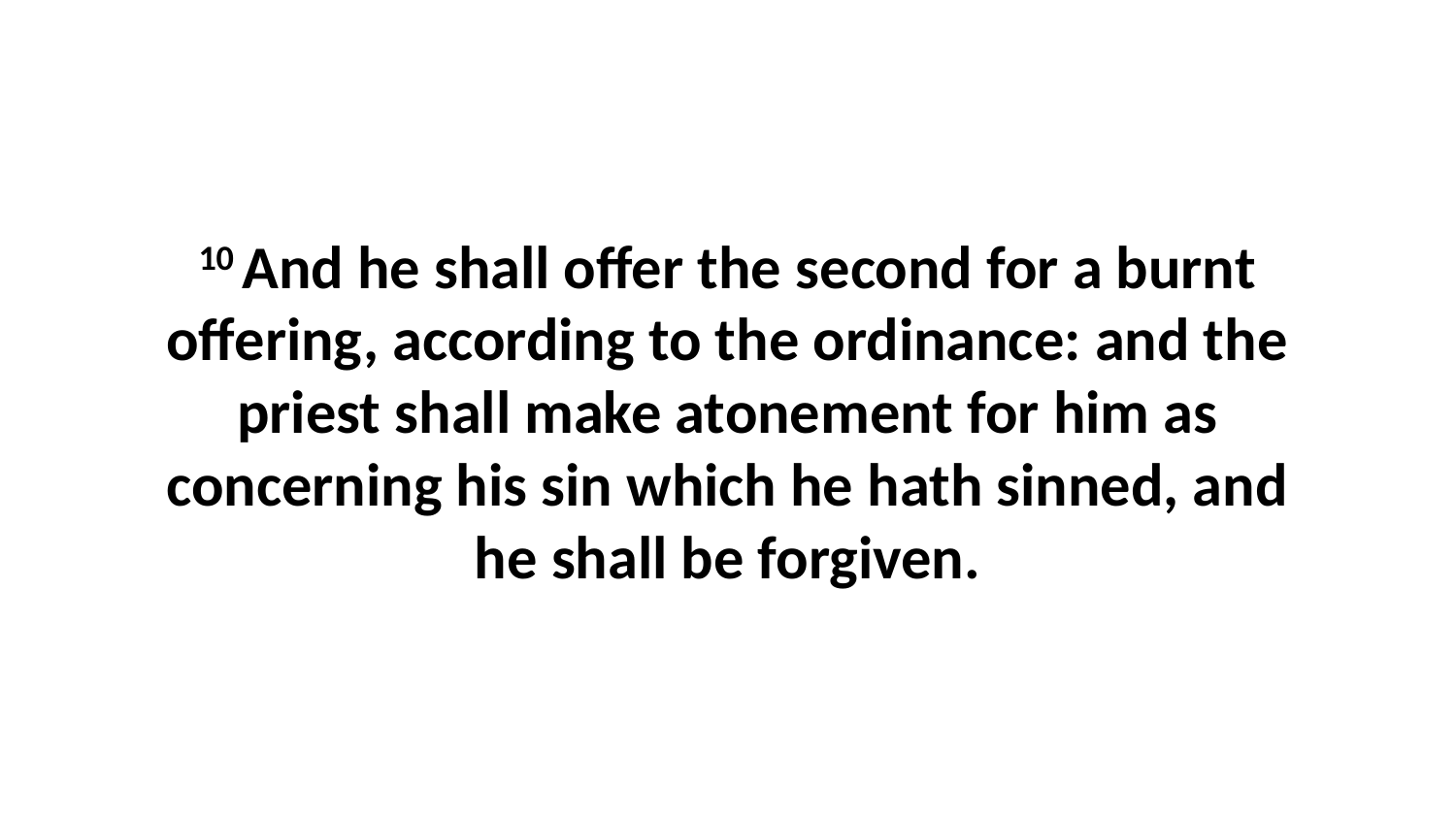

10 And he shall offer the second for a burnt offering, according to the ordinance: and the priest shall make atonement for him as concerning his sin which he hath sinned, and he shall be forgiven.